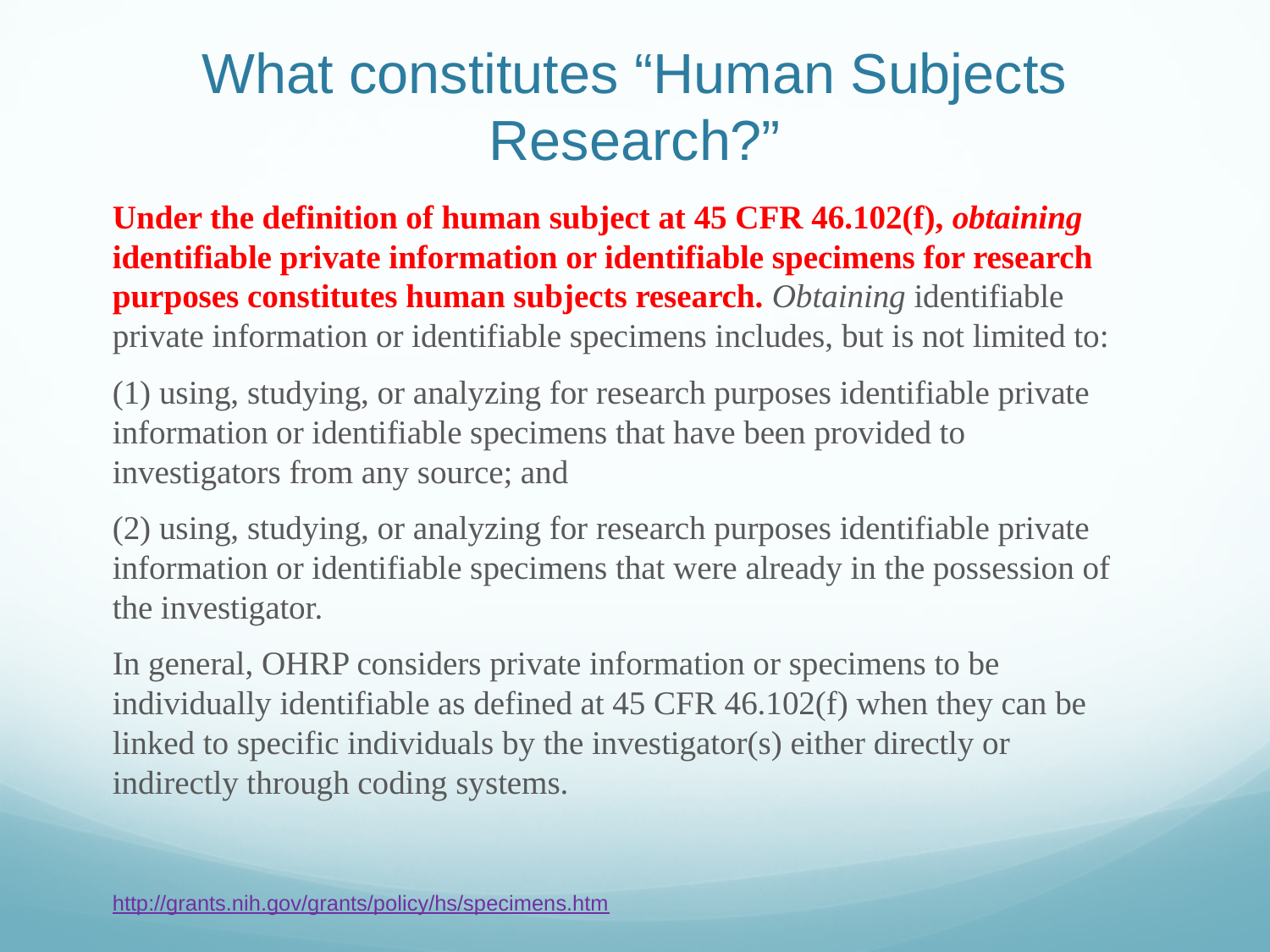

# What constitutes “Human Subjects Research?”

Under the definition of human subject at 45 CFR 46.102(f), obtaining identifiable private information or identifiable specimens for research purposes constitutes human subjects research. Obtaining identifiable private information or identifiable specimens includes, but is not limited to:
(1) using, studying, or analyzing for research purposes identifiable private information or identifiable specimens that have been provided to investigators from any source; and
(2) using, studying, or analyzing for research purposes identifiable private information or identifiable specimens that were already in the possession of the investigator.
In general, OHRP considers private information or specimens to be individually identifiable as defined at 45 CFR 46.102(f) when they can be linked to specific individuals by the investigator(s) either directly or indirectly through coding systems.

http://grants.nih.gov/grants/policy/hs/specimens.htm